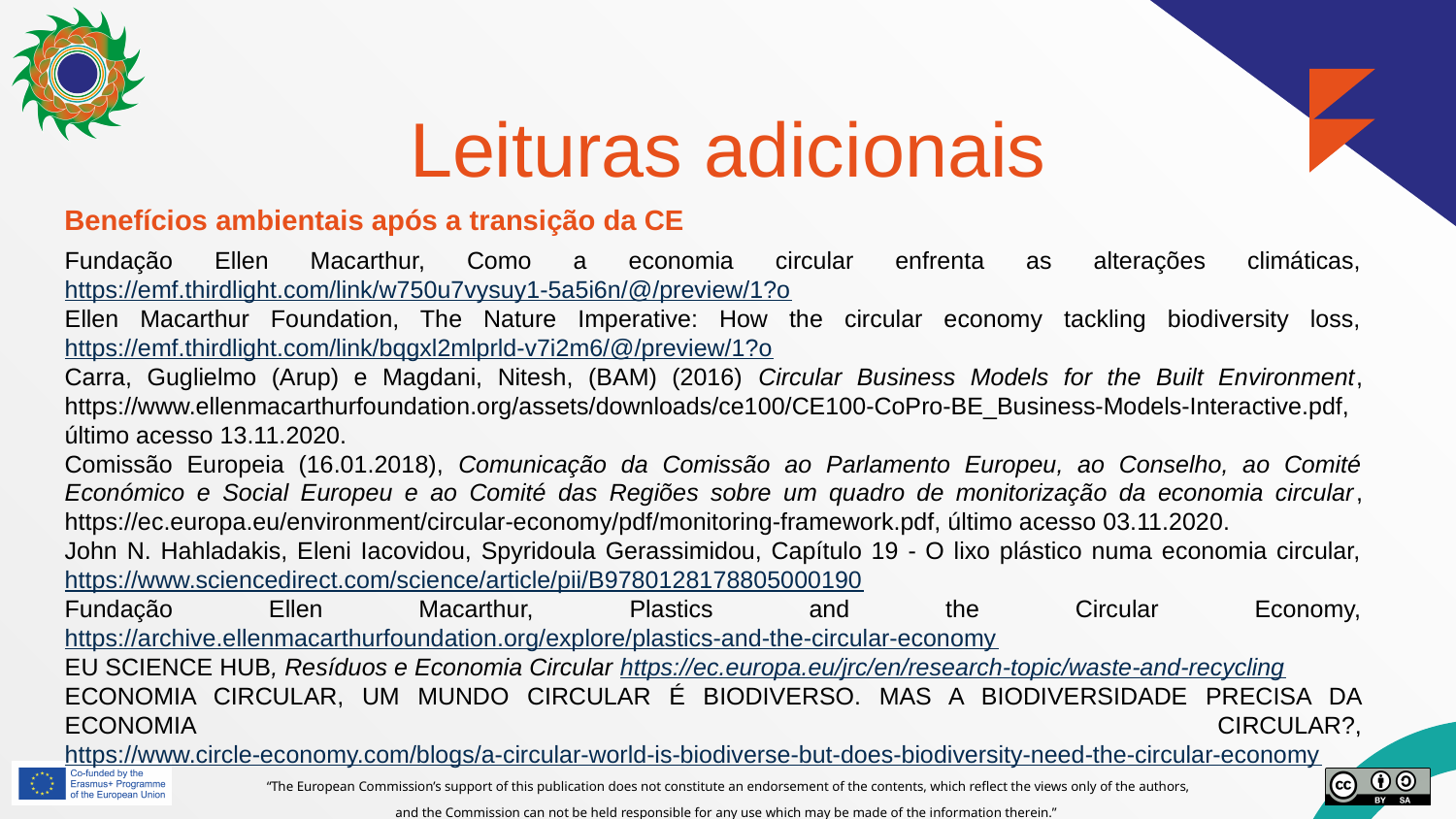

# Leituras adicionais
Benefícios ambientais após a transição da CE
Fundação Ellen Macarthur, Como a economia circular enfrenta as alterações climáticas, https://emf.thirdlight.com/link/w750u7vysuy1-5a5i6n/@/preview/1?o
Ellen Macarthur Foundation, The Nature Imperative: How the circular economy tackling biodiversity loss, https://emf.thirdlight.com/link/bqgxl2mlprld-v7i2m6/@/preview/1?o
Carra, Guglielmo (Arup) e Magdani, Nitesh, (BAM) (2016) Circular Business Models for the Built Environment, https://www.ellenmacarthurfoundation.org/assets/downloads/ce100/CE100-CoPro-BE_Business-Models-Interactive.pdf, último acesso 13.11.2020.
Comissão Europeia (16.01.2018), Comunicação da Comissão ao Parlamento Europeu, ao Conselho, ao Comité Económico e Social Europeu e ao Comité das Regiões sobre um quadro de monitorização da economia circular, https://ec.europa.eu/environment/circular-economy/pdf/monitoring-framework.pdf, último acesso 03.11.2020.
John N. Hahladakis, Eleni Iacovidou, Spyridoula Gerassimidou, Capítulo 19 - O lixo plástico numa economia circular, https://www.sciencedirect.com/science/article/pii/B9780128178805000190
Fundação Ellen Macarthur, Plastics and the Circular Economy, https://archive.ellenmacarthurfoundation.org/explore/plastics-and-the-circular-economy
EU SCIENCE HUB, Resíduos e Economia Circular https://ec.europa.eu/jrc/en/research-topic/waste-and-recycling
ECONOMIA CIRCULAR, UM MUNDO CIRCULAR É BIODIVERSO. MAS A BIODIVERSIDADE PRECISA DA ECONOMIA CIRCULAR?, https://www.circle-economy.com/blogs/a-circular-world-is-biodiverse-but-does-biodiversity-need-the-circular-economy